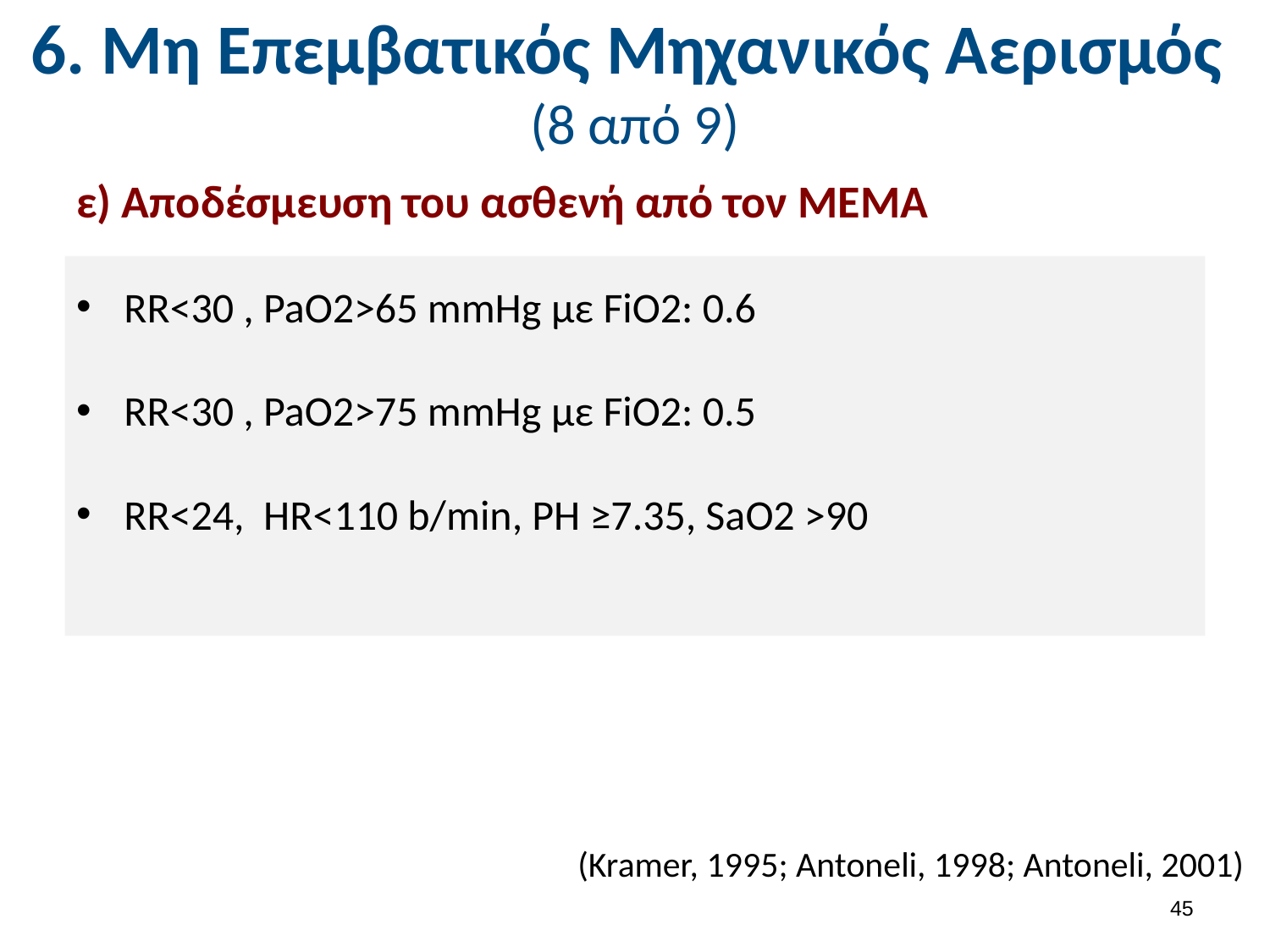

# 6. Μη Επεμβατικός Μηχανικός Αερισμός (8 από 9)
ε) Αποδέσμευση του ασθενή από τον ΜΕΜΑ
RR<30 , PaO2>65 mmHg με FiO2: 0.6
RR<30 , PaO2>75 mmHg με FiO2: 0.5
RR<24,  HR<110 b/min, PH ≥7.35, SaO2 >90

(Kramer, 1995; Antoneli, 1998; Antoneli, 2001)
45